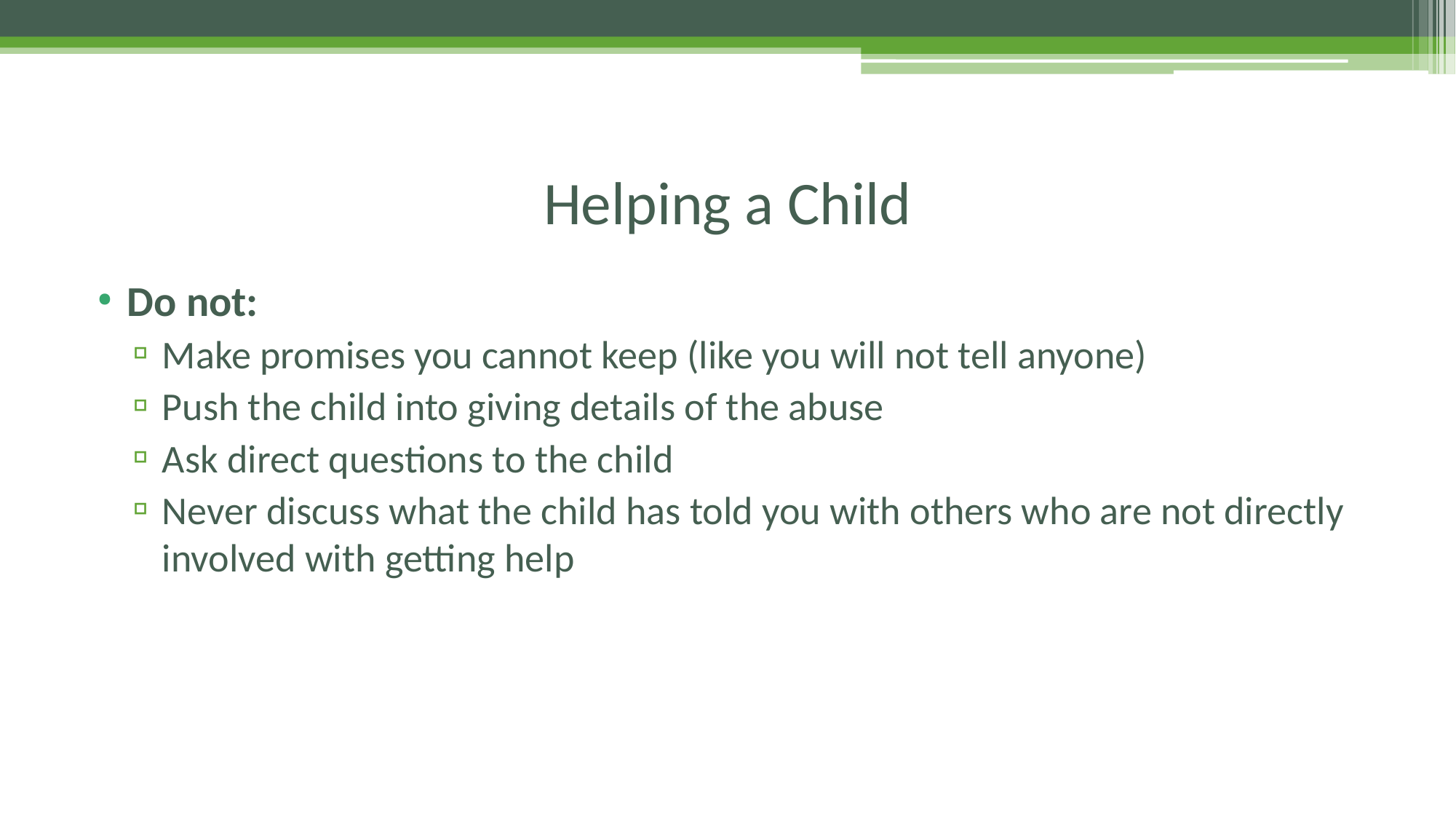

# Helping a Child
Do not:
Make promises you cannot keep (like you will not tell anyone)
Push the child into giving details of the abuse
Ask direct questions to the child
Never discuss what the child has told you with others who are not directly involved with getting help